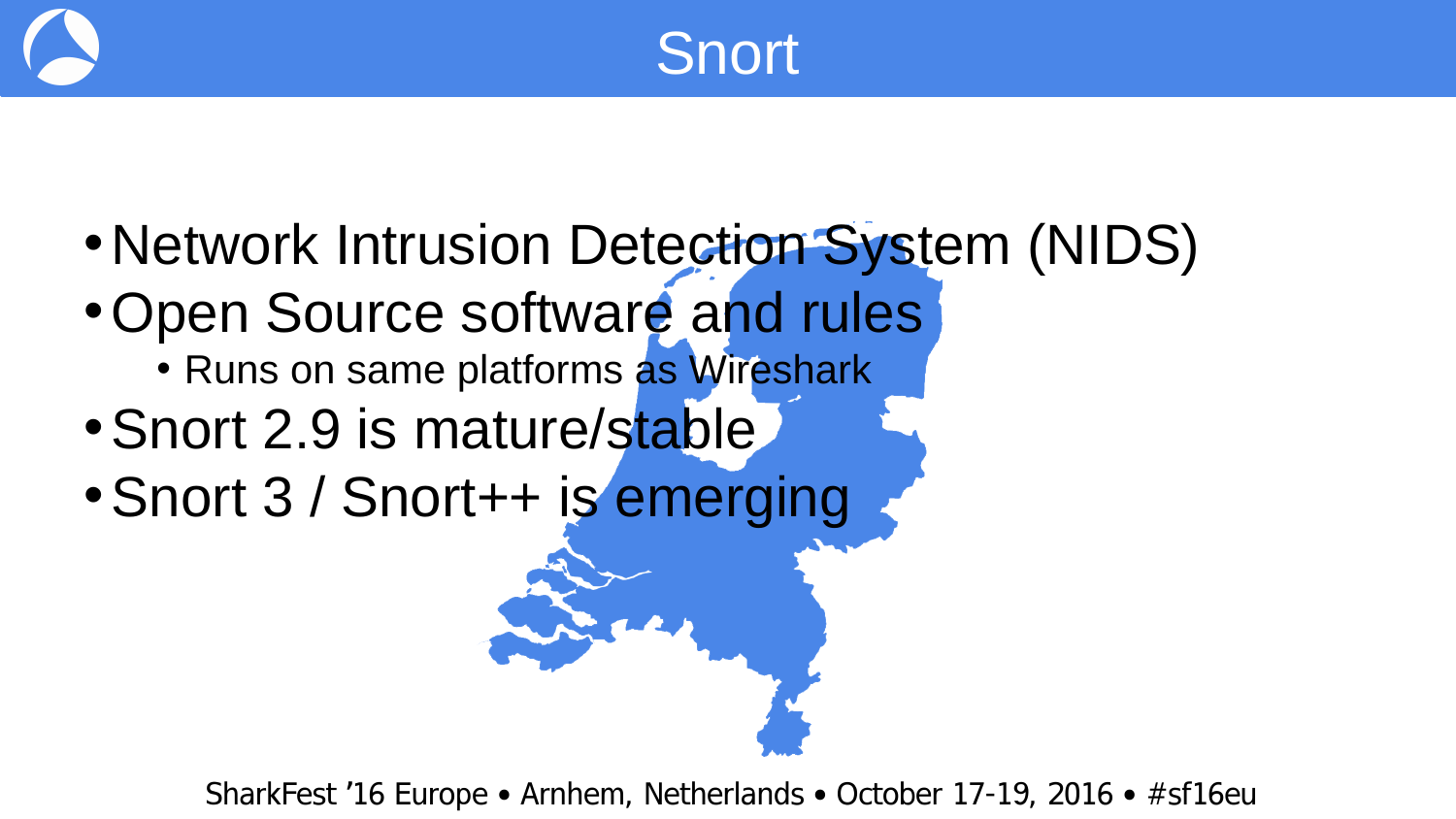

Snort
Network Intrusion Detection System (NIDS)
Open Source software and rules
Runs on same platforms as Wireshark
Snort 2.9 is mature/stable
Snort 3 / Snort++ is emerging